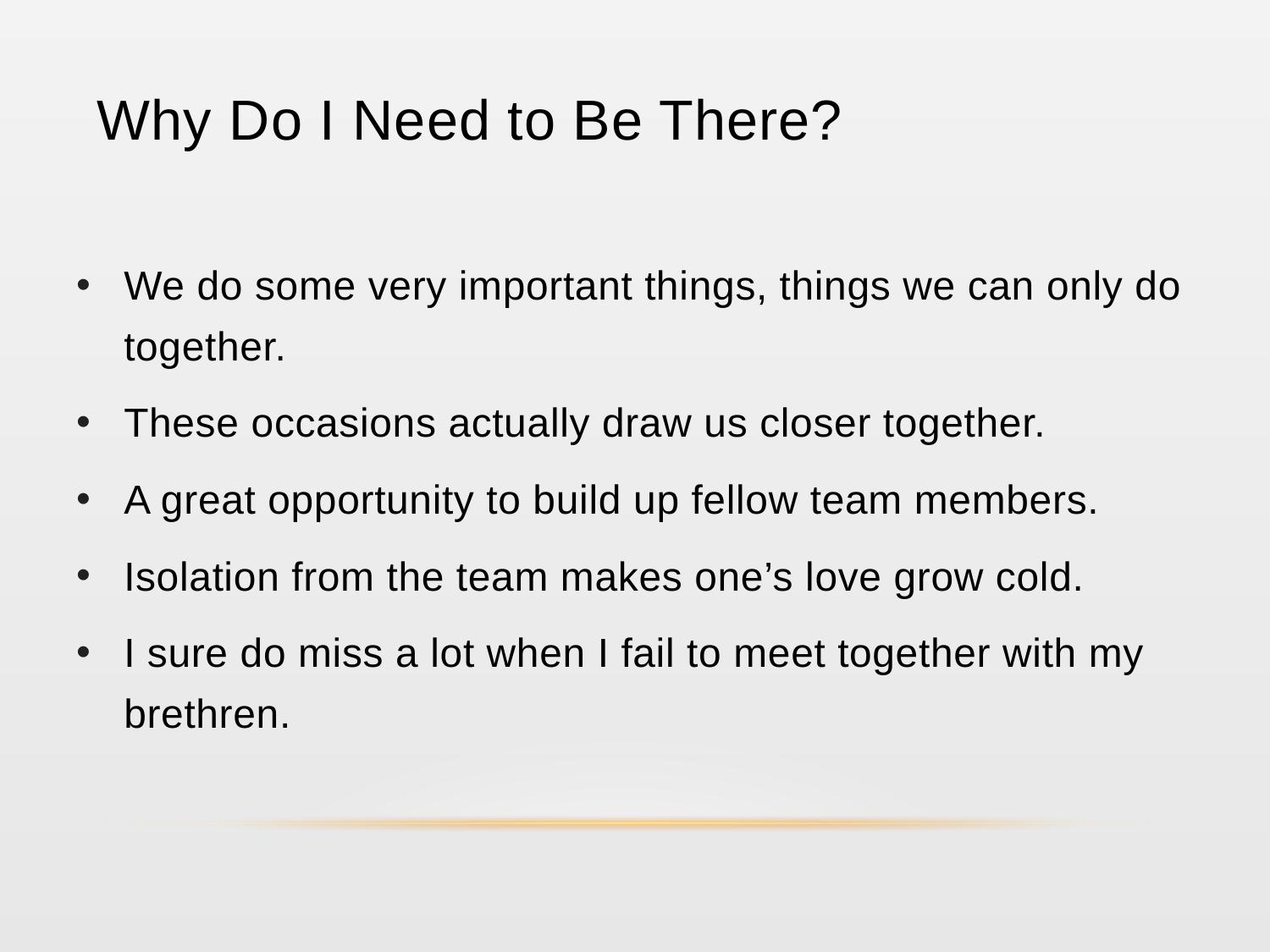

# Why Do I Need to Be There?
We do some very important things, things we can only do together.
These occasions actually draw us closer together.
A great opportunity to build up fellow team members.
Isolation from the team makes one’s love grow cold.
I sure do miss a lot when I fail to meet together with my brethren.